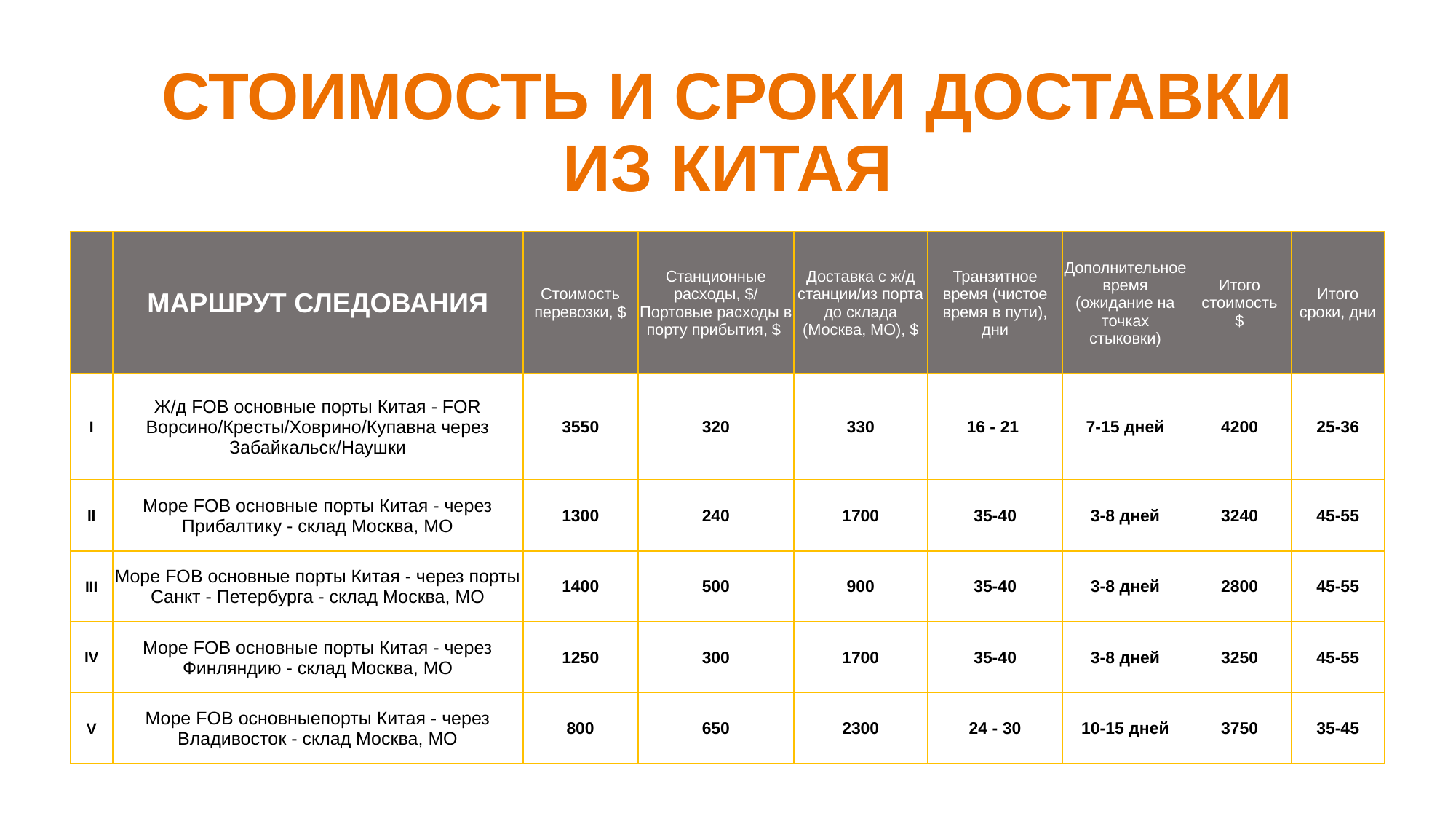

# СТОИМОСТЬ И СРОКИ ДОСТАВКИ ИЗ КИТАЯ
|  | МАРШРУТ СЛЕДОВАНИЯ | Стоимость перевозки, $ | Станционные расходы, $/ Портовые расходы в порту прибытия, $ | Доставка с ж/д станции/из порта до склада (Москва, МО), $ | Транзитное время (чистое время в пути), дни | Дополнительное время (ожидание на точках стыковки) | Итого стоимость $ | Итого сроки, дни |
| --- | --- | --- | --- | --- | --- | --- | --- | --- |
| I | Ж/д FOB основные порты Китая - FOR Ворсино/Кресты/Ховрино/Купавна через Забайкальск/Наушки | 3550 | 320 | 330 | 16 - 21 | 7-15 дней | 4200 | 25-36 |
| II | Море FOB основные порты Китая - через Прибалтику - склад Москва, МО | 1300 | 240 | 1700 | 35-40 | 3-8 дней | 3240 | 45-55 |
| III | Море FOB основные порты Китая - через порты Санкт - Петербурга - склад Москва, МО | 1400 | 500 | 900 | 35-40 | 3-8 дней | 2800 | 45-55 |
| IV | Море FOB основные порты Китая - через Финляндию - склад Москва, МО | 1250 | 300 | 1700 | 35-40 | 3-8 дней | 3250 | 45-55 |
| V | Море FOB основныепорты Китая - через Владивосток - склад Москва, МО | 800 | 650 | 2300 | 24 - 30 | 10-15 дней | 3750 | 35-45 |